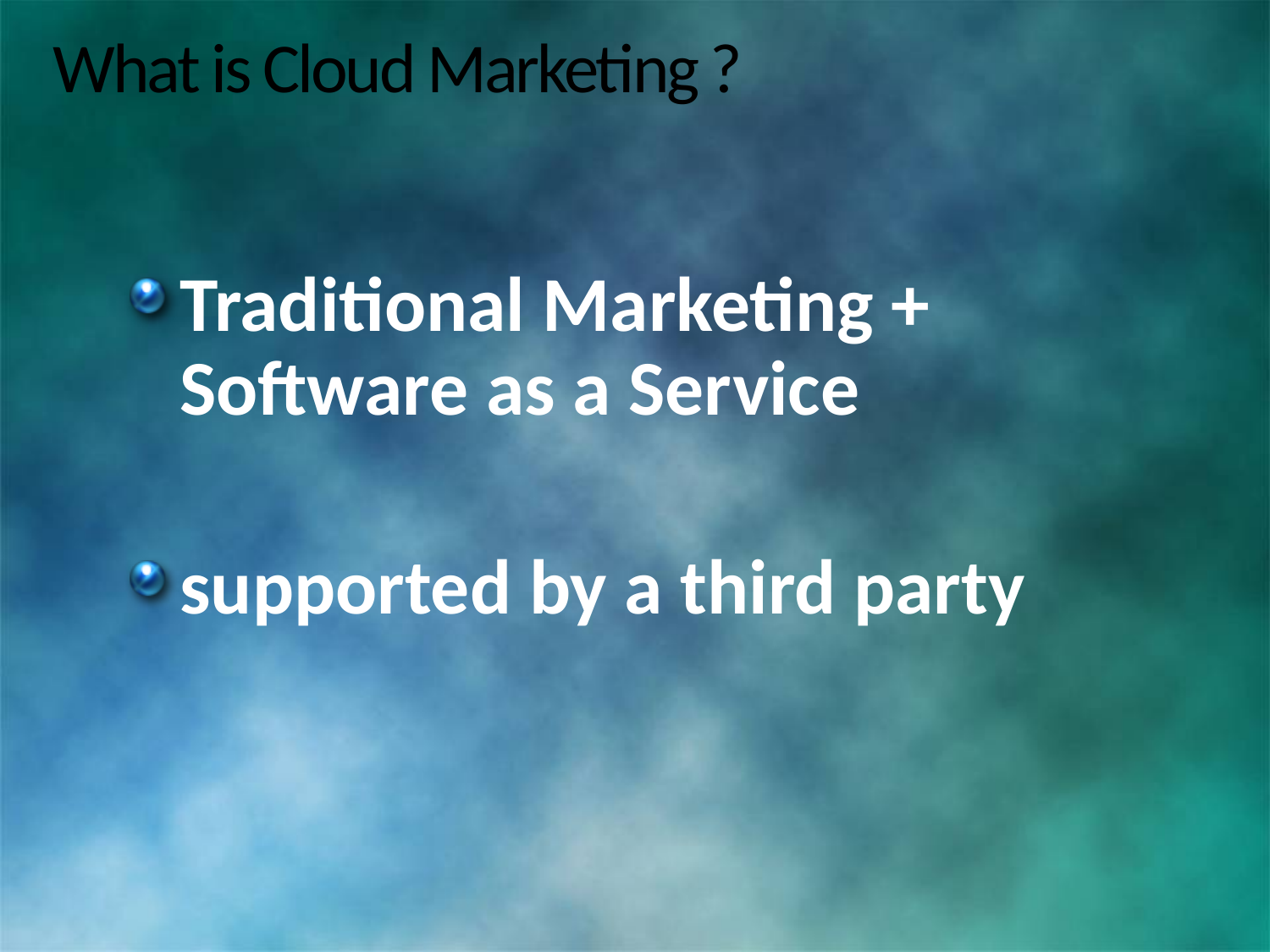

# What is Cloud Marketing ?
Traditional Marketing + Software as a Service

supported by a third party